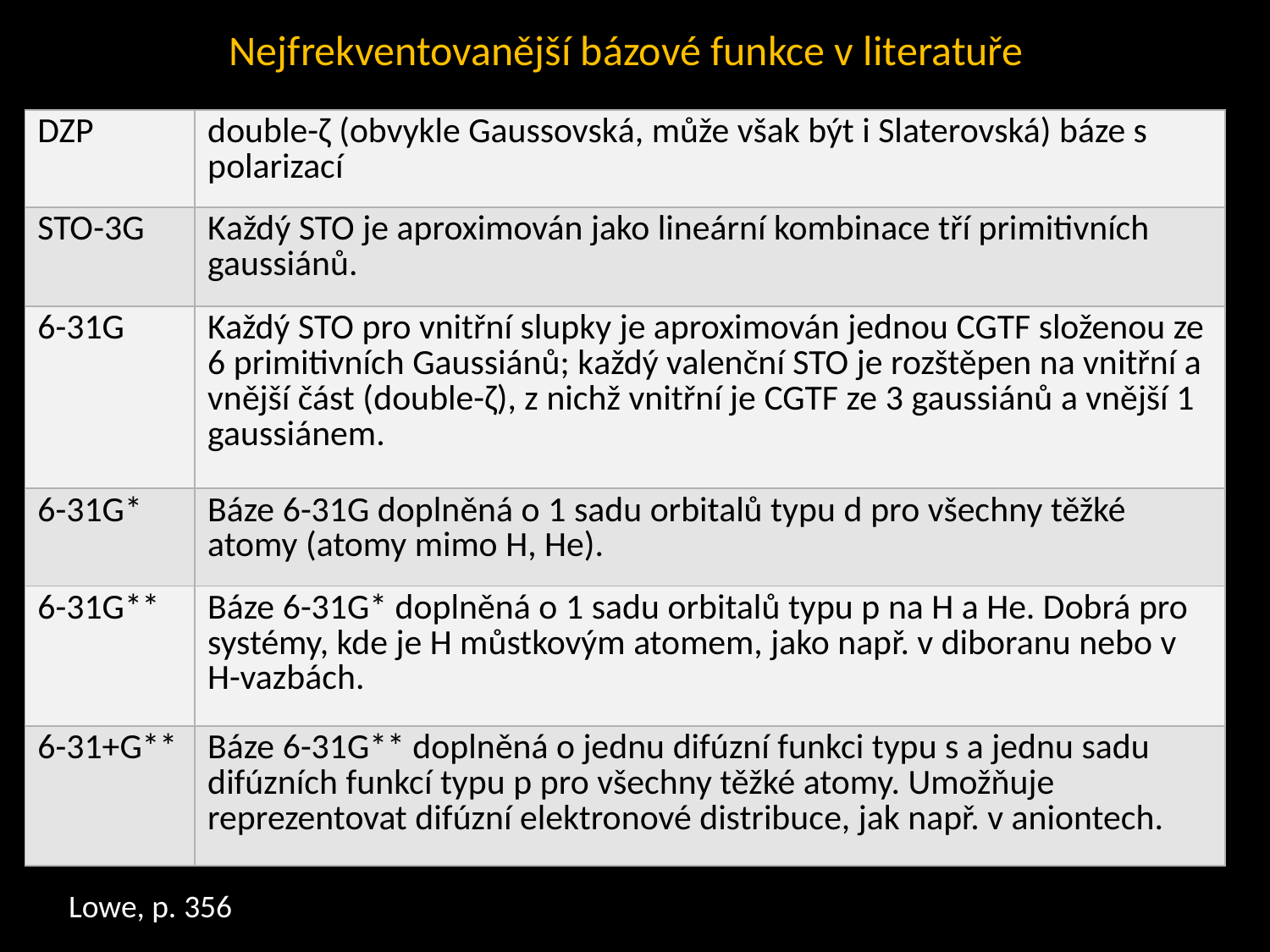

# Nejfrekventovanější bázové funkce v literatuře
| DZP | double-ζ (obvykle Gaussovská, může však být i Slaterovská) báze s polarizací |
| --- | --- |
| STO-3G | Každý STO je aproximován jako lineární kombinace tří primitivních gaussiánů. |
| 6-31G | Každý STO pro vnitřní slupky je aproximován jednou CGTF složenou ze 6 primitivních Gaussiánů; každý valenční STO je rozštěpen na vnitřní a vnější část (double-ζ), z nichž vnitřní je CGTF ze 3 gaussiánů a vnější 1 gaussiánem. |
| 6-31G\* | Báze 6-31G doplněná o 1 sadu orbitalů typu d pro všechny těžké atomy (atomy mimo H, He). |
| 6-31G\*\* | Báze 6-31G\* doplněná o 1 sadu orbitalů typu p na H a He. Dobrá pro systémy, kde je H můstkovým atomem, jako např. v diboranu nebo v H-vazbách. |
| 6-31+G\*\* | Báze 6-31G\*\* doplněná o jednu difúzní funkci typu s a jednu sadu difúzních funkcí typu p pro všechny těžké atomy. Umožňuje reprezentovat difúzní elektronové distribuce, jak např. v aniontech. |
Lowe, p. 356